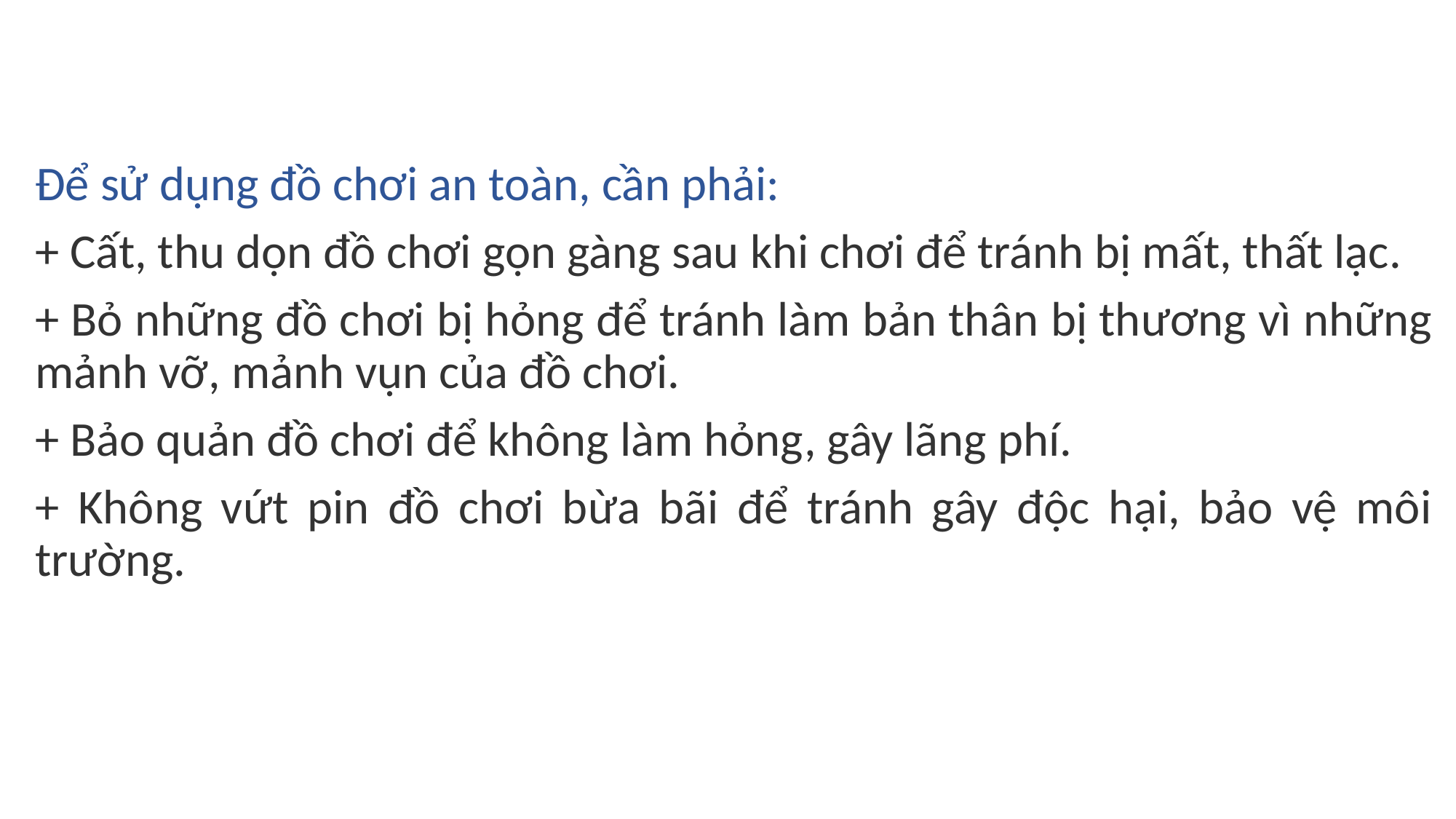

#
Để sử dụng đồ chơi an toàn, cần phải:
+ Cất, thu dọn đồ chơi gọn gàng sau khi chơi để tránh bị mất, thất lạc.
+ Bỏ những đồ chơi bị hỏng để tránh làm bản thân bị thương vì những mảnh vỡ, mảnh vụn của đồ chơi.
+ Bảo quản đồ chơi để không làm hỏng, gây lãng phí.
+ Không vứt pin đồ chơi bừa bãi để tránh gây độc hại, bảo vệ môi trường.